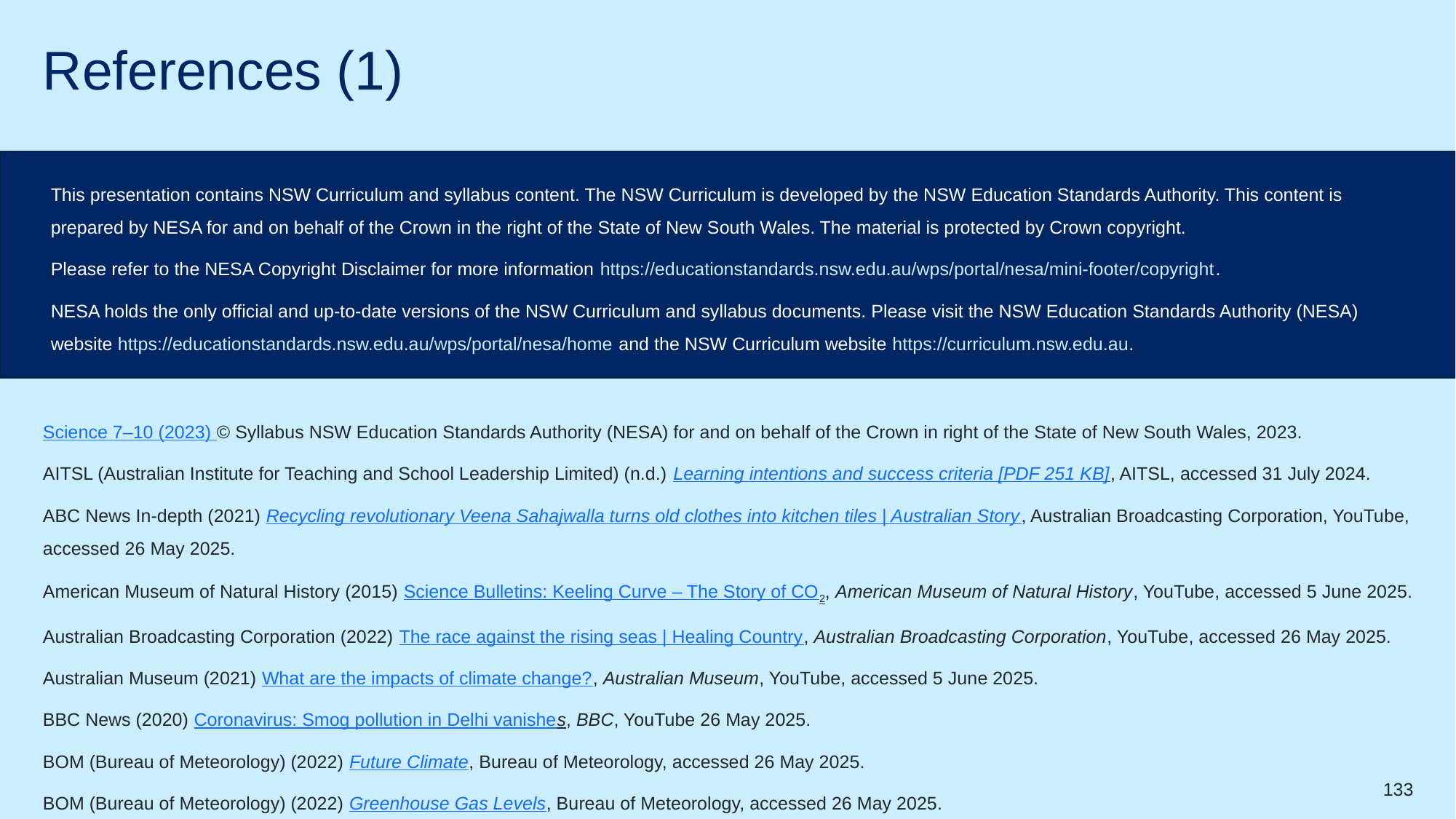

# References (1)
This presentation contains NSW Curriculum and syllabus content. The NSW Curriculum is developed by the NSW Education Standards Authority. This content is prepared by NESA for and on behalf of the Crown in the right of the State of New South Wales. The material is protected by Crown copyright.
Please refer to the NESA Copyright Disclaimer for more information https://educationstandards.nsw.edu.au/wps/portal/nesa/mini-footer/copyright.
NESA holds the only official and up-to-date versions of the NSW Curriculum and syllabus documents. Please visit the NSW Education Standards Authority (NESA) website https://educationstandards.nsw.edu.au/wps/portal/nesa/home and the NSW Curriculum website https://curriculum.nsw.edu.au.
Science 7–10 (2023) © Syllabus NSW Education Standards Authority (NESA) for and on behalf of the Crown in right of the State of New South Wales, 2023.
AITSL (Australian Institute for Teaching and School Leadership Limited) (n.d.) Learning intentions and success criteria [PDF 251 KB], AITSL, accessed 31 July 2024.
ABC News In-depth (2021) Recycling revolutionary Veena Sahajwalla turns old clothes into kitchen tiles | Australian Story, Australian Broadcasting Corporation, YouTube, accessed 26 May 2025.
American Museum of Natural History (2015) Science Bulletins: Keeling Curve – The Story of CO2, American Museum of Natural History, YouTube, accessed 5 June 2025.
Australian Broadcasting Corporation (2022) The race against the rising seas | Healing Country, Australian Broadcasting Corporation, YouTube, accessed 26 May 2025.
Australian Museum (2021) What are the impacts of climate change?, Australian Museum, YouTube, accessed 5 June 2025.
BBC News (2020) Coronavirus: Smog pollution in Delhi vanishes, BBC, YouTube 26 May 2025.
BOM (Bureau of Meteorology) (2022) Future Climate, Bureau of Meteorology, accessed 26 May 2025.
BOM (Bureau of Meteorology) (2022) Greenhouse Gas Levels, Bureau of Meteorology, accessed 26 May 2025.
133